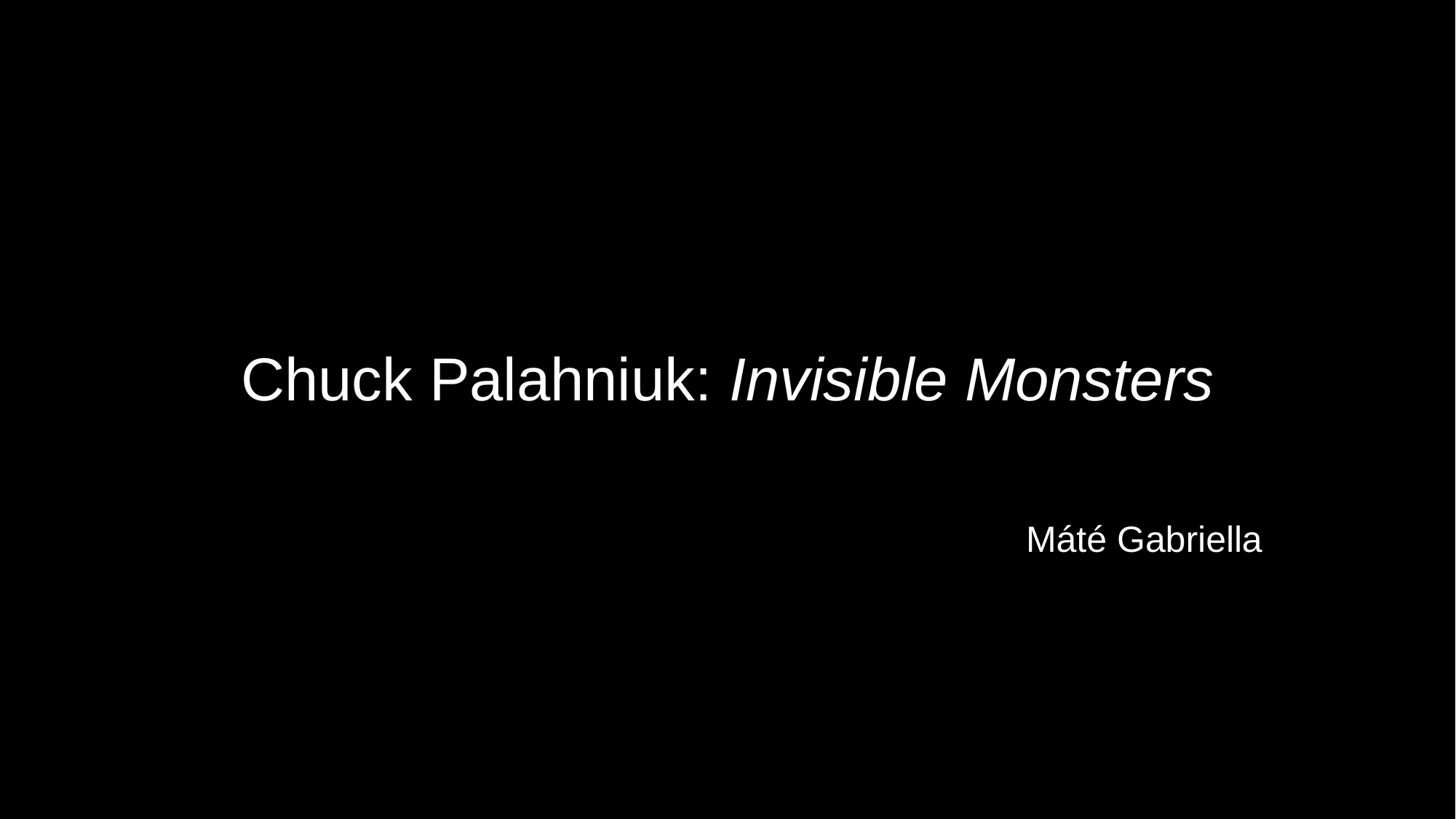

# Chuck Palahniuk: Invisible Monsters
Máté Gabriella